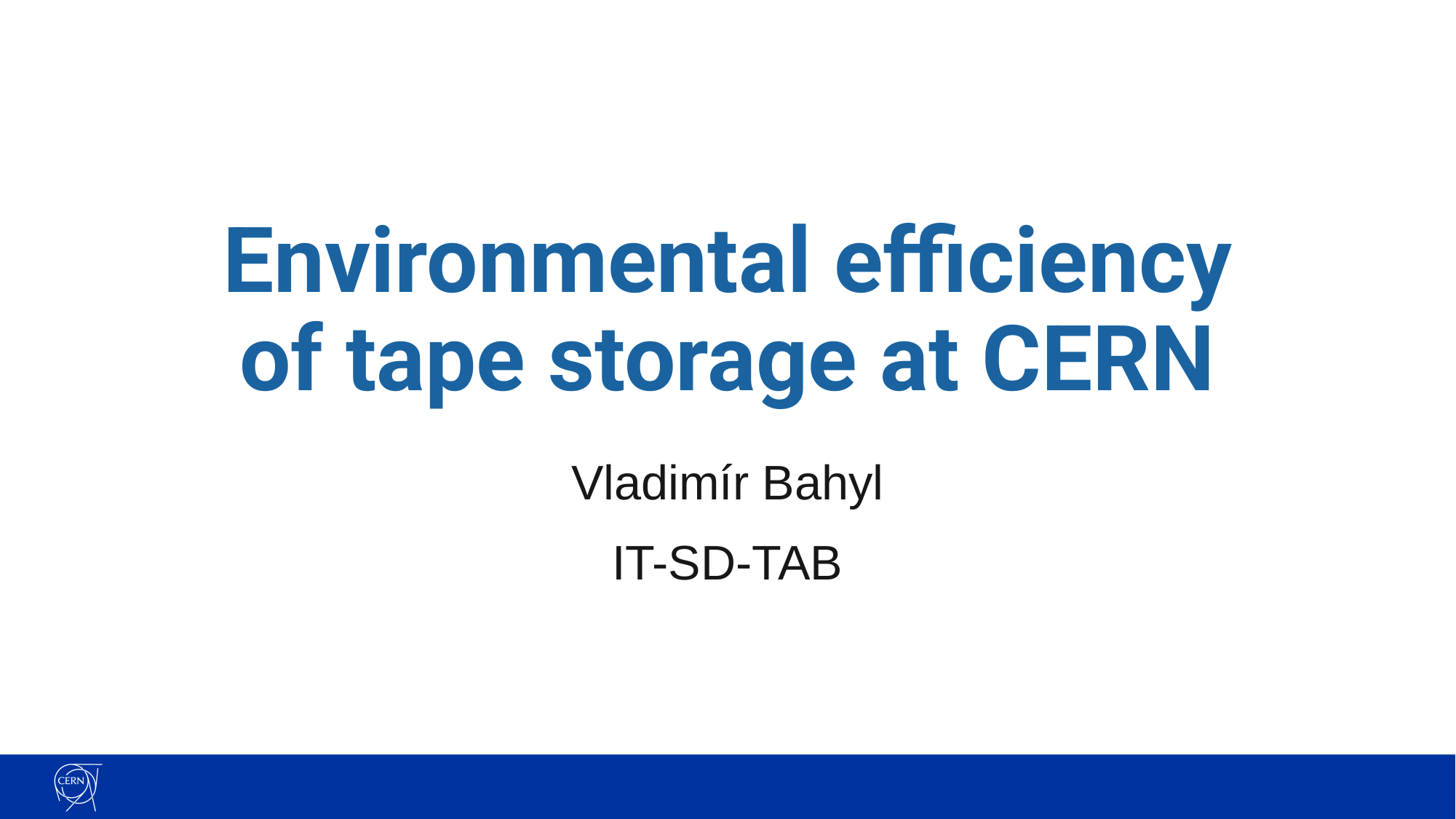

# Environmental efficiency of tape storage at CERN
Vladimír Bahyl
IT-SD-TAB